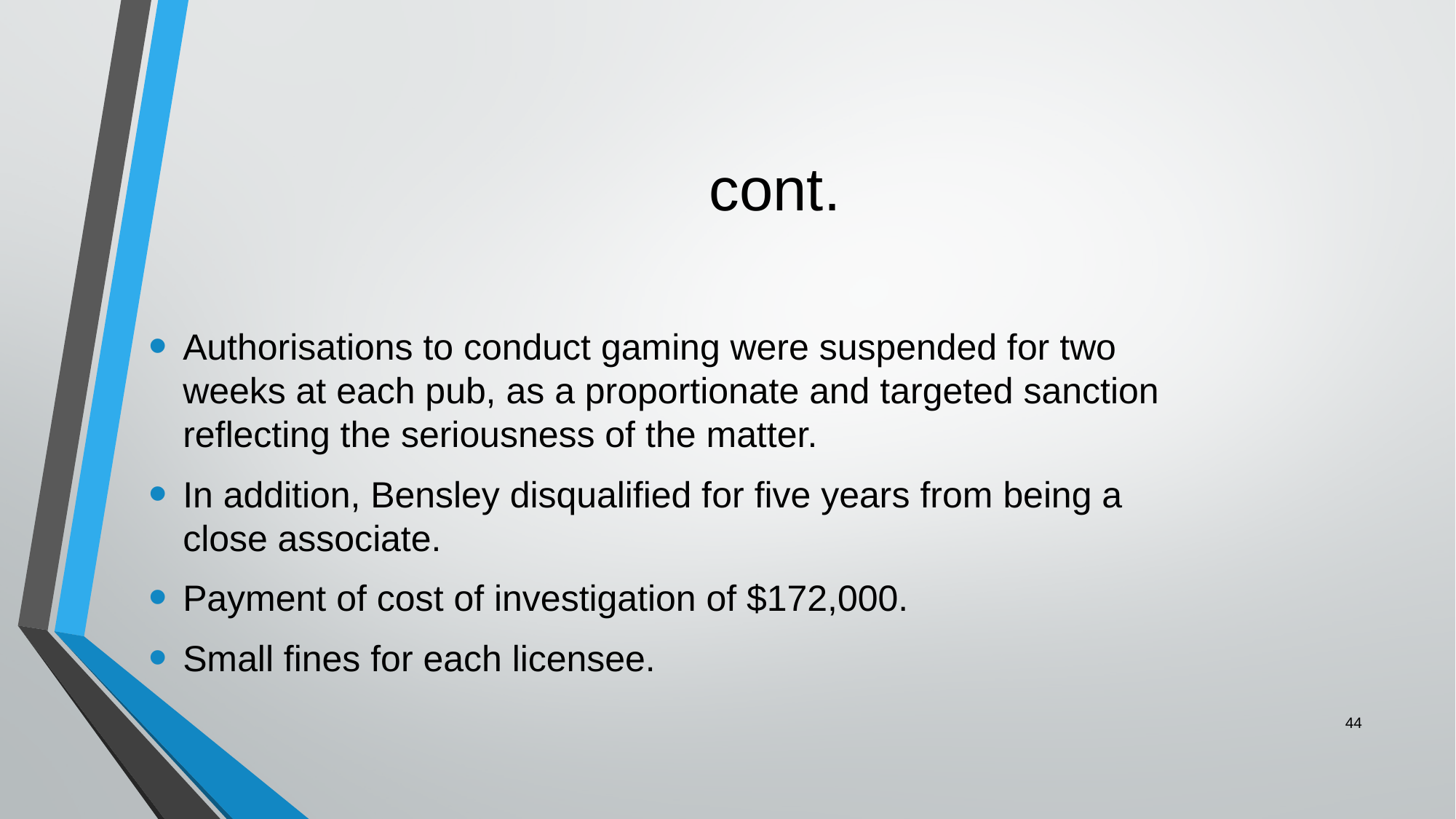

# cont.
Authorisations to conduct gaming were suspended for two weeks at each pub, as a proportionate and targeted sanction reflecting the seriousness of the matter.
In addition, Bensley disqualified for five years from being a close associate.
Payment of cost of investigation of $172,000.
Small fines for each licensee.
44